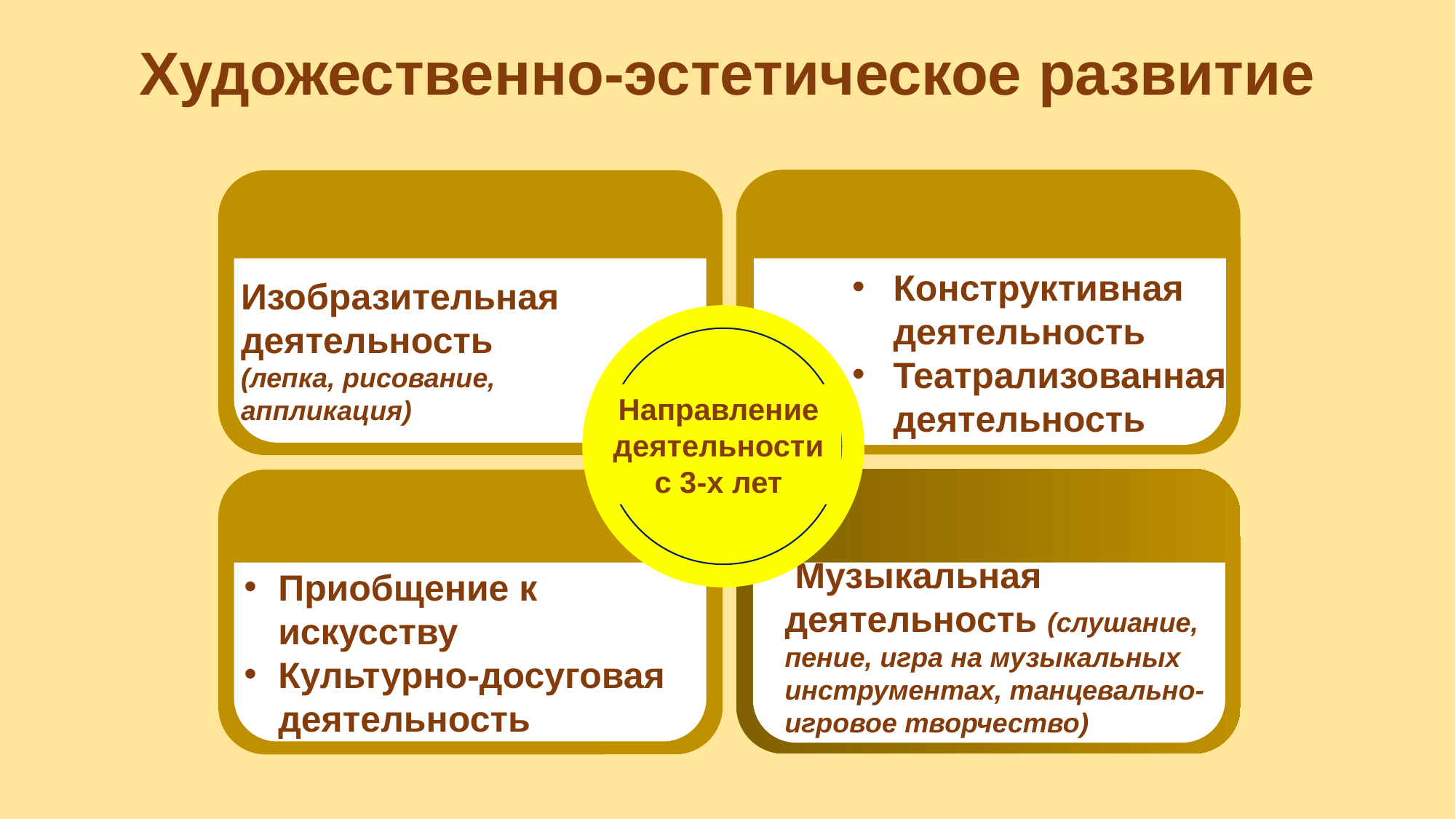

# Художественно-эстетическое развитие

Конструктивная деятельность
Театрализованная деятельность
Изобразительная деятельность (лепка, рисование, аппликация)

Направление деятельности с 3-х лет

 Музыкальная деятельность (слушание, пение, игра на музыкальных инструментах, танцевально- игровое творчество)

Приобщение к искусству
Культурно-досуговая деятельность